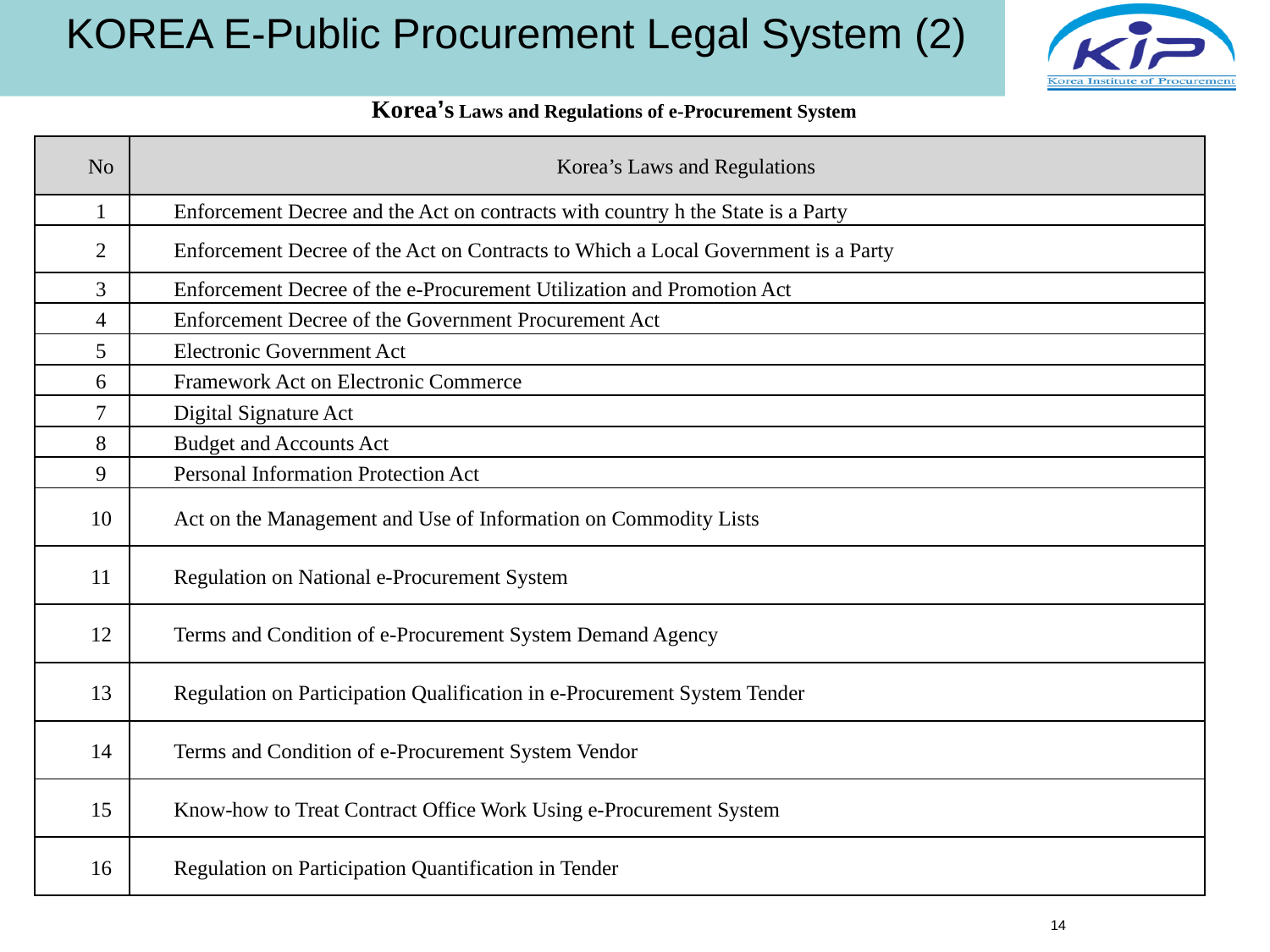

KOREA E-Public Procurement Legal System (2)
Korea’s Laws and Regulations of e-Procurement System
| No | Korea’s Laws and Regulations |
| --- | --- |
| 1 | Enforcement Decree and the Act on contracts with country h the State is a Party |
| 2 | Enforcement Decree of the Act on Contracts to Which a Local Government is a Party |
| 3 | Enforcement Decree of the e-Procurement Utilization and Promotion Act |
| 4 | Enforcement Decree of the Government Procurement Act |
| 5 | Electronic Government Act |
| 6 | Framework Act on Electronic Commerce |
| 7 | Digital Signature Act |
| 8 | Budget and Accounts Act |
| 9 | Personal Information Protection Act |
| 10 | Act on the Management and Use of Information on Commodity Lists |
| 11 | Regulation on National e-Procurement System |
| 12 | Terms and Condition of e-Procurement System Demand Agency |
| 13 | Regulation on Participation Qualification in e-Procurement System Tender |
| 14 | Terms and Condition of e-Procurement System Vendor |
| 15 | Know-how to Treat Contract Office Work Using e-Procurement System |
| 16 | Regulation on Participation Quantification in Tender |
14